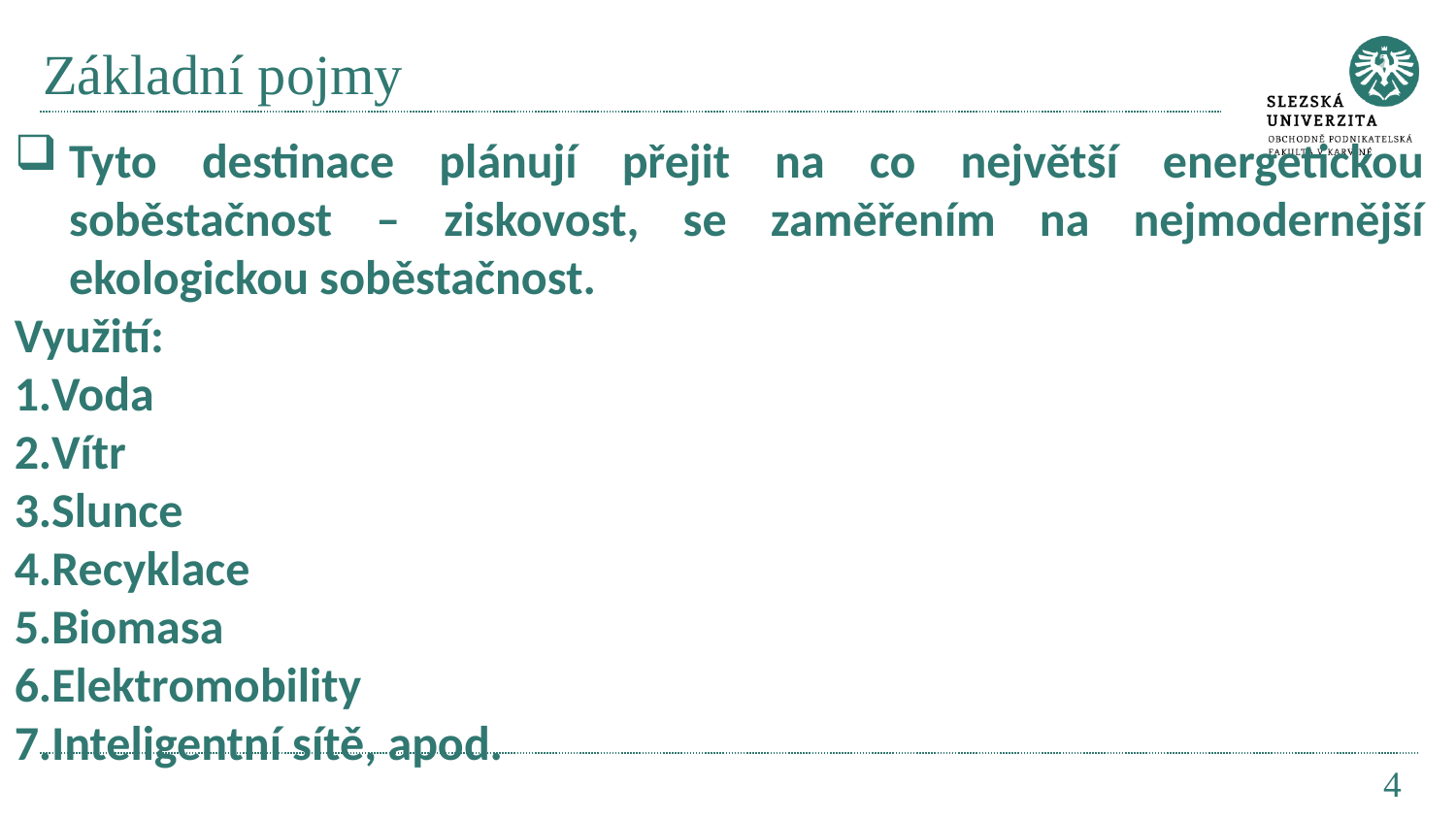

# Základní pojmy
Tyto destinace plánují přejit na co největší energetickou soběstačnost – ziskovost, se zaměřením na nejmodernější ekologickou soběstačnost.
Využití:
Voda
Vítr
Slunce
Recyklace
Biomasa
Elektromobility
Inteligentní sítě, apod.

4